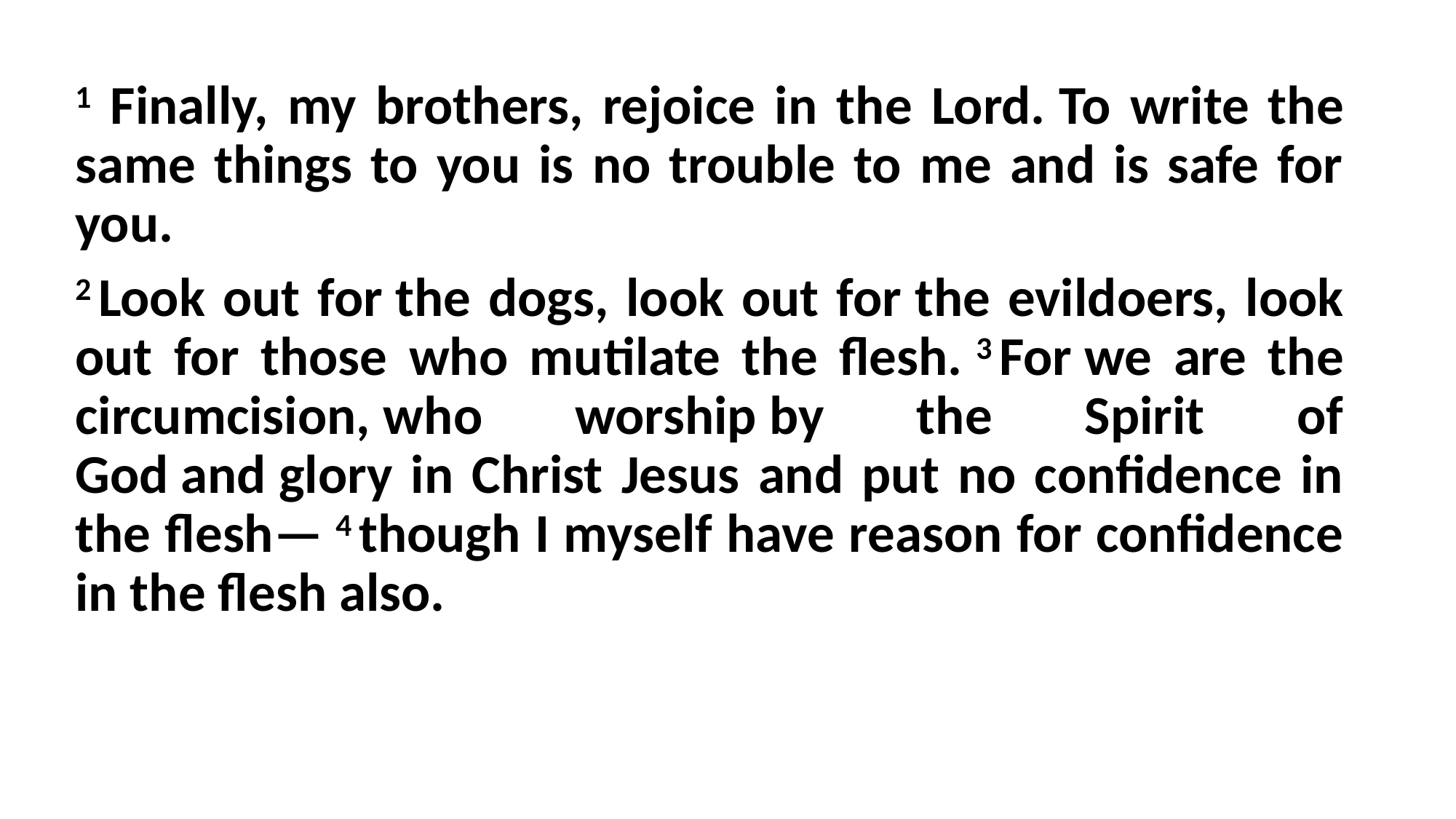

1 Finally, my brothers, rejoice in the Lord. To write the same things to you is no trouble to me and is safe for you.
2 Look out for the dogs, look out for the evildoers, look out for those who mutilate the flesh. 3 For we are the circumcision, who worship by the Spirit of God and glory in Christ Jesus and put no confidence in the flesh— 4 though I myself have reason for confidence in the flesh also.